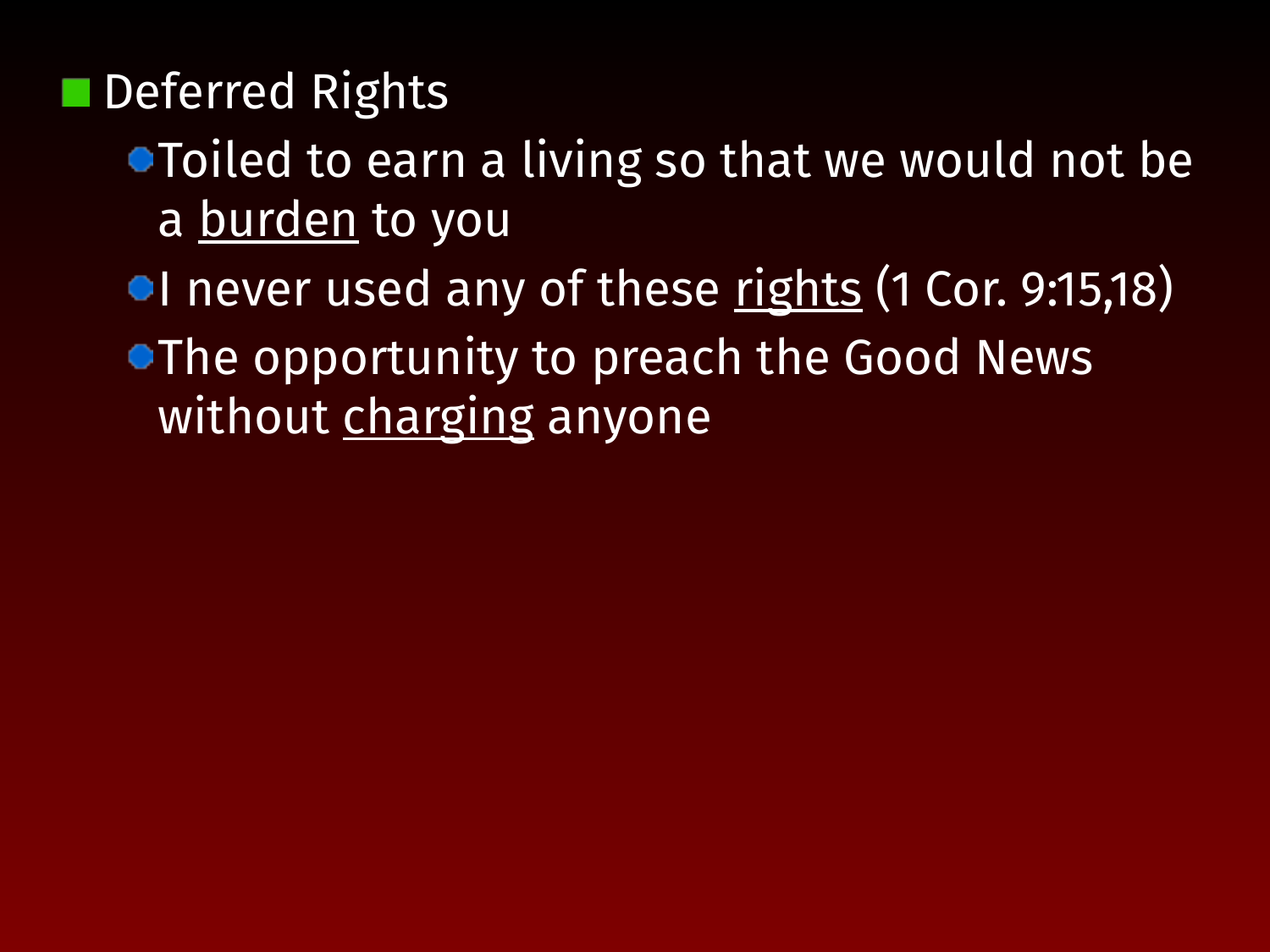

Deferred Rights
Toiled to earn a living so that we would not be a burden to you
I never used any of these rights (1 Cor. 9:15,18)
The opportunity to preach the Good News without charging anyone